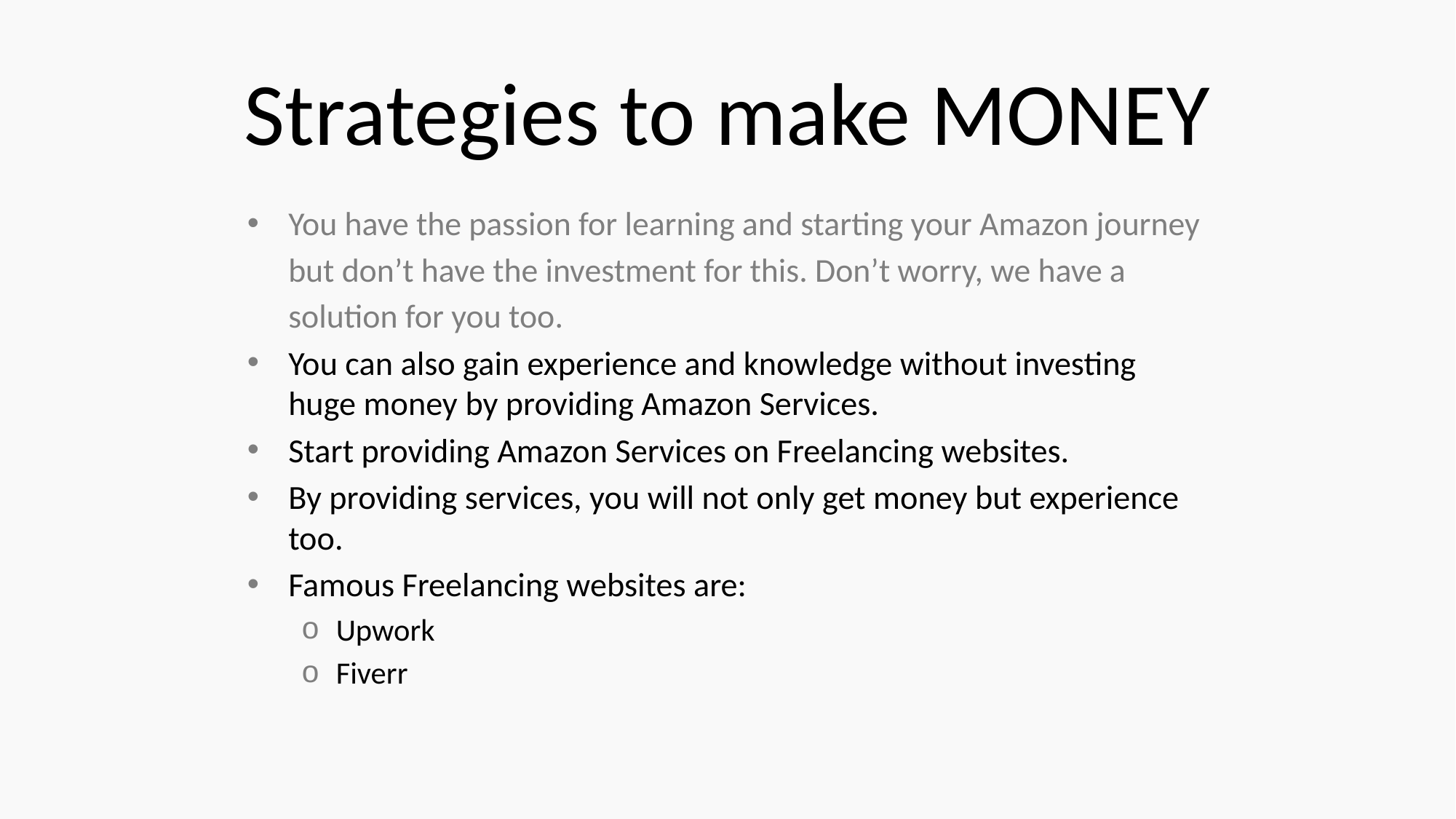

# Strategies to make MONEY
You have the passion for learning and starting your Amazon journey but don’t have the investment for this. Don’t worry, we have a solution for you too.
You can also gain experience and knowledge without investing huge money by providing Amazon Services.
Start providing Amazon Services on Freelancing websites.
By providing services, you will not only get money but experience too.
Famous Freelancing websites are:
Upwork
Fiverr